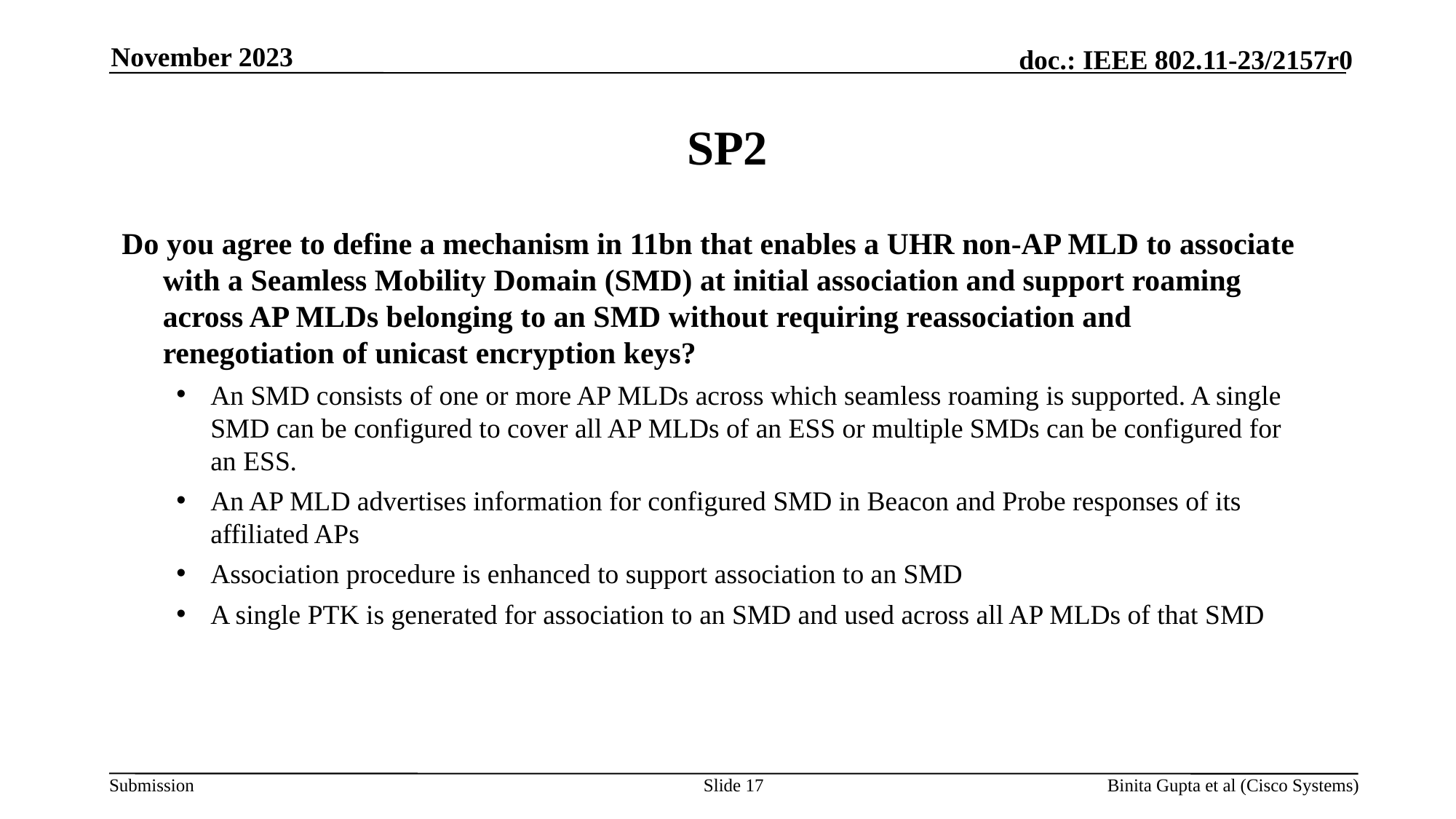

November 2023
# SP2
Do you agree to define a mechanism in 11bn that enables a UHR non-AP MLD to associate with a Seamless Mobility Domain (SMD) at initial association and support roaming across AP MLDs belonging to an SMD without requiring reassociation and renegotiation of unicast encryption keys?
An SMD consists of one or more AP MLDs across which seamless roaming is supported. A single SMD can be configured to cover all AP MLDs of an ESS or multiple SMDs can be configured for an ESS.
An AP MLD advertises information for configured SMD in Beacon and Probe responses of its affiliated APs
Association procedure is enhanced to support association to an SMD
A single PTK is generated for association to an SMD and used across all AP MLDs of that SMD

Slide 17
Binita Gupta et al (Cisco Systems)